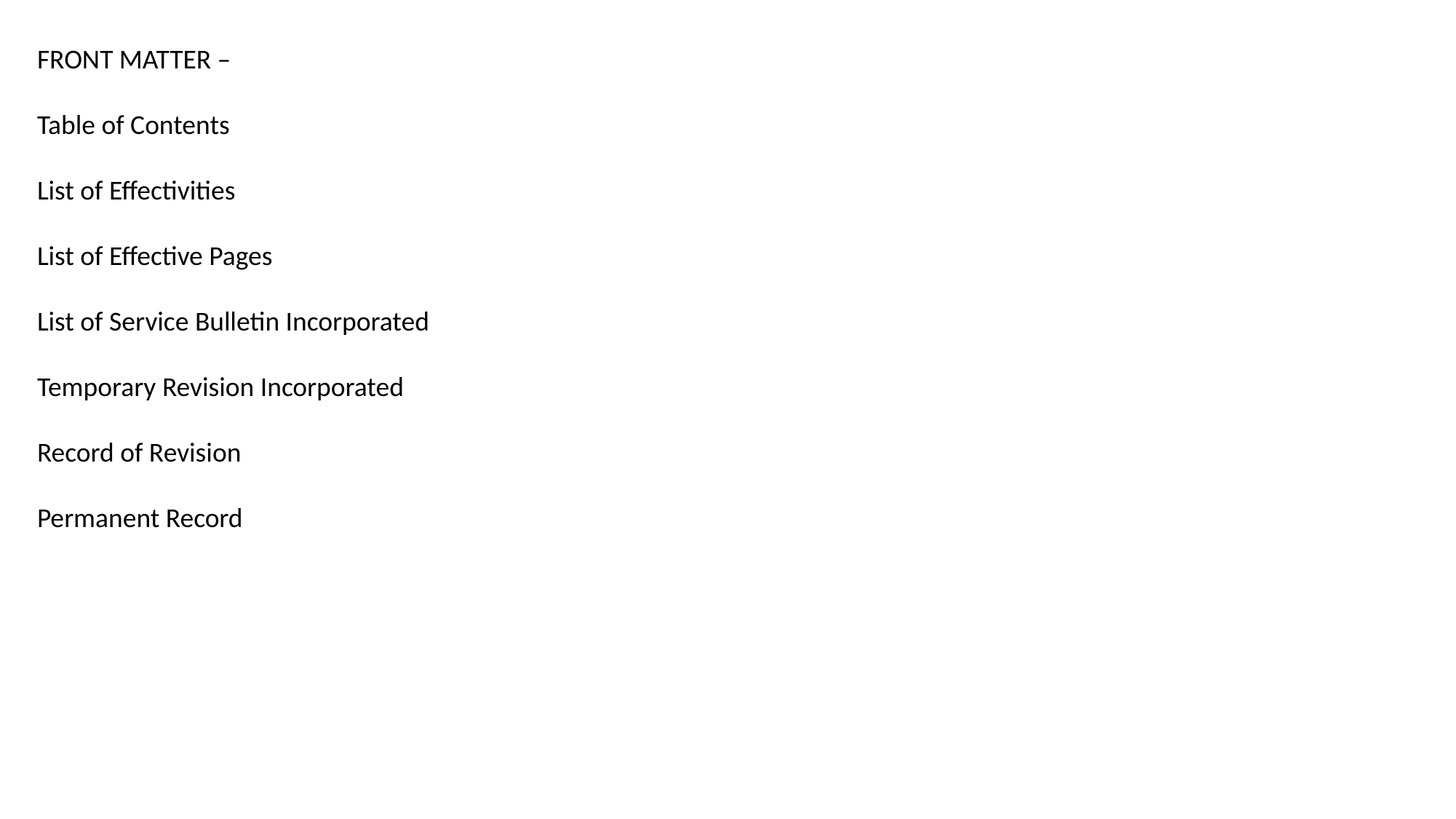

FRONT MATTER –

Table of Contents

List of Effectivities

List of Effective Pages

List of Service Bulletin Incorporated

Temporary Revision Incorporated

Record of Revision

Permanent Record